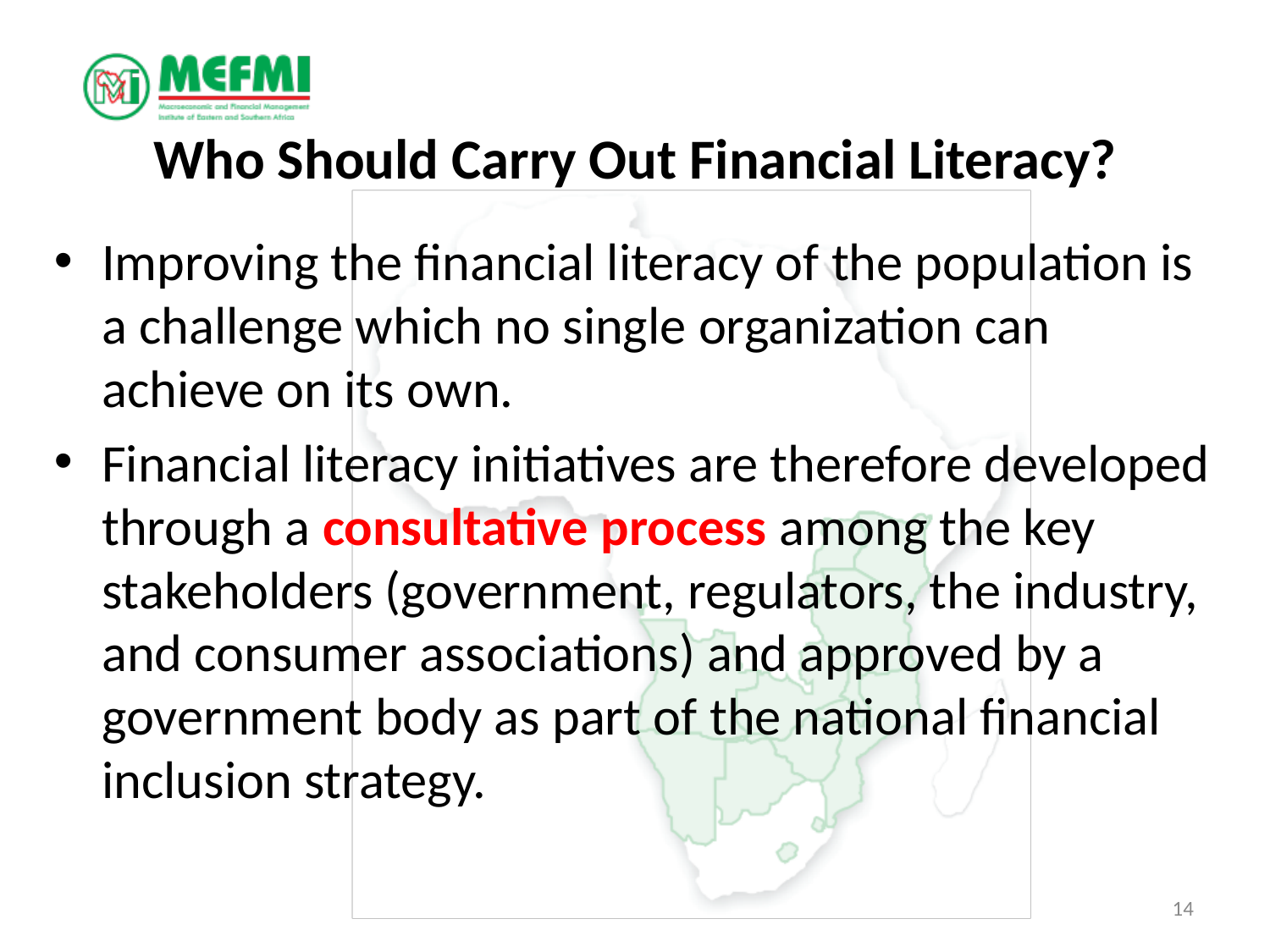

# Who Should Carry Out Financial Literacy?
Improving the financial literacy of the population is a challenge which no single organization can achieve on its own.
Financial literacy initiatives are therefore developed
through a consultative process among the key
stakeholders (government, regulators, the industry, and consumer associations) and approved by a government body as part of the national financial inclusion strategy.

14